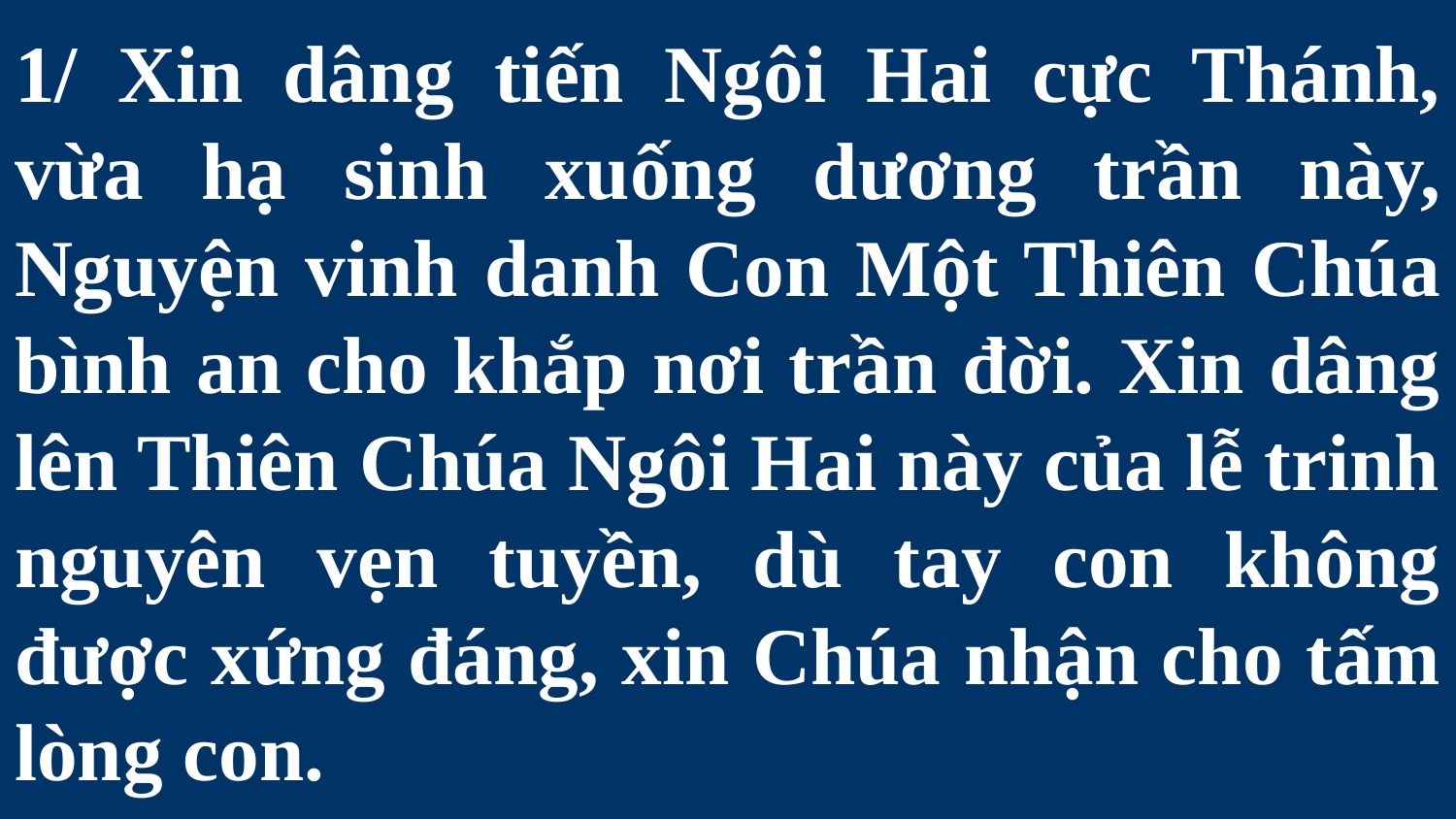

# 1/ Xin dâng tiến Ngôi Hai cực Thánh, vừa hạ sinh xuống dương trần này, Nguyện vinh danh Con Một Thiên Chúa bình an cho khắp nơi trần đời. Xin dâng lên Thiên Chúa Ngôi Hai này của lễ trinh nguyên vẹn tuyền, dù tay con không được xứng đáng, xin Chúa nhận cho tấm lòng con.